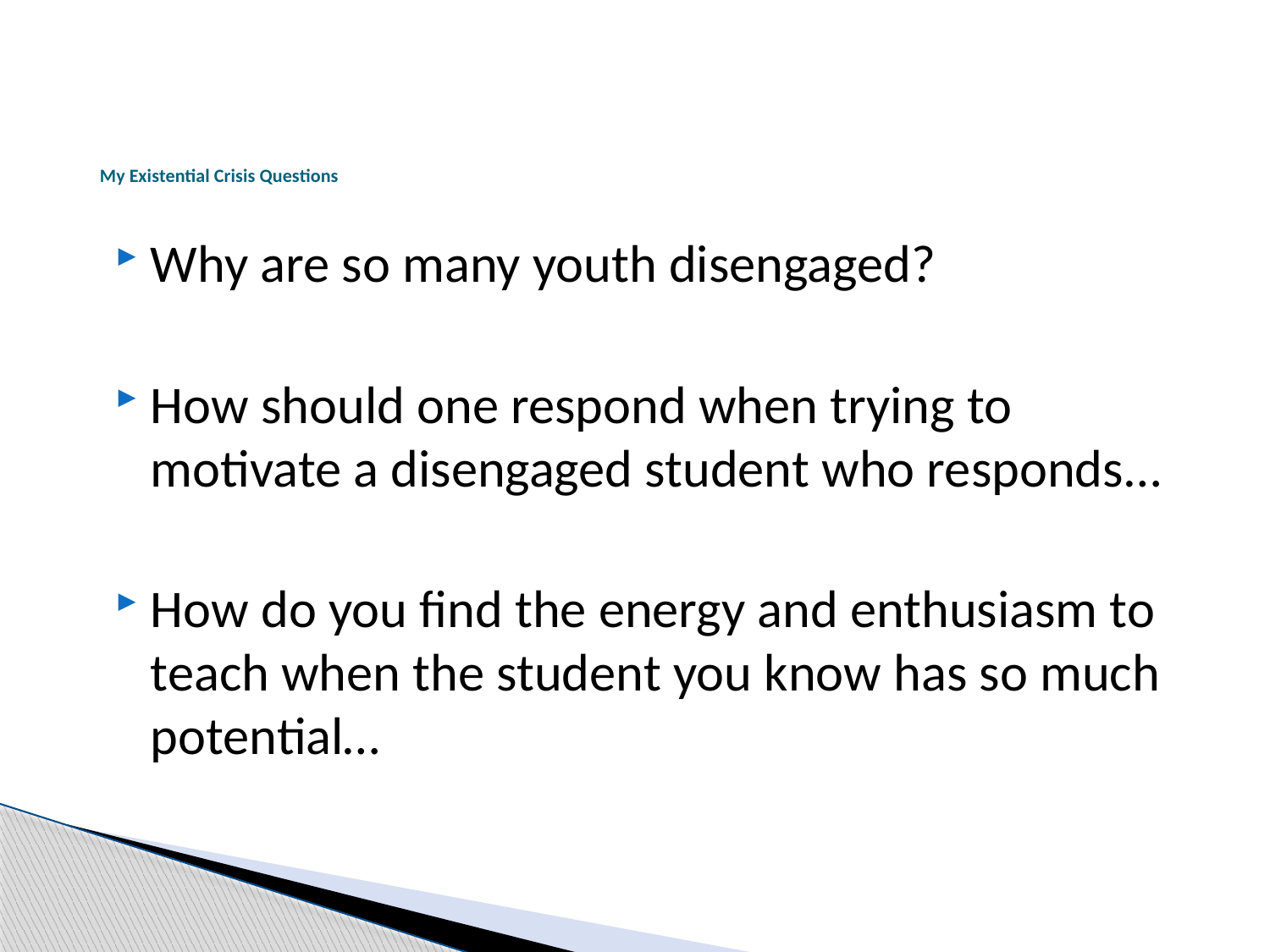

# My Existential Crisis Questions
Why are so many youth disengaged?

How should one respond when trying to motivate a disengaged student who responds…

How do you find the energy and enthusiasm to teach when the student you know has so much potential…